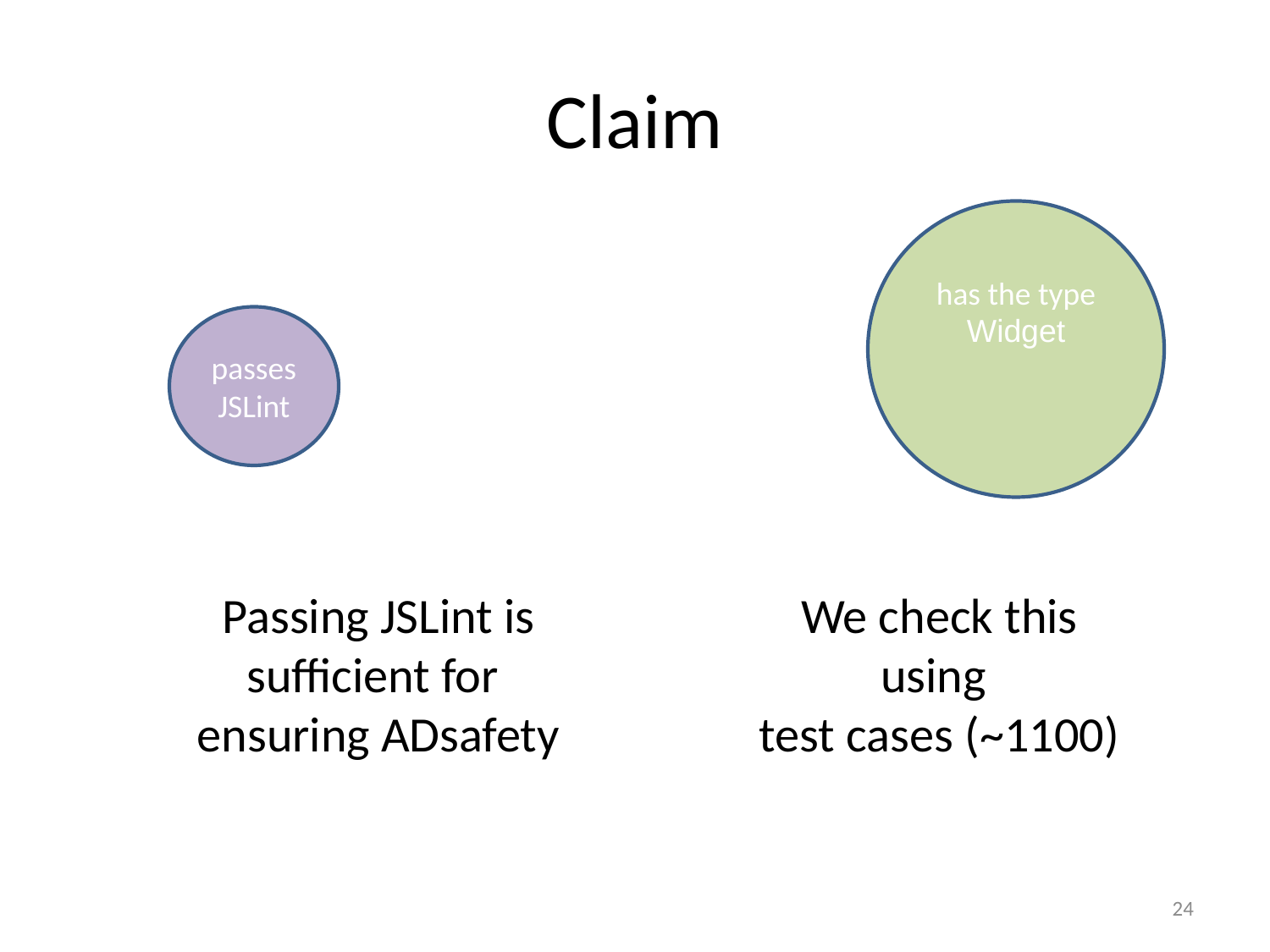

# Claim
has the type
Widget

passes
JSLint
	Passing JSLint is sufficient for
ensuring ADsafety
	We check this
using
test cases (~1100)
24